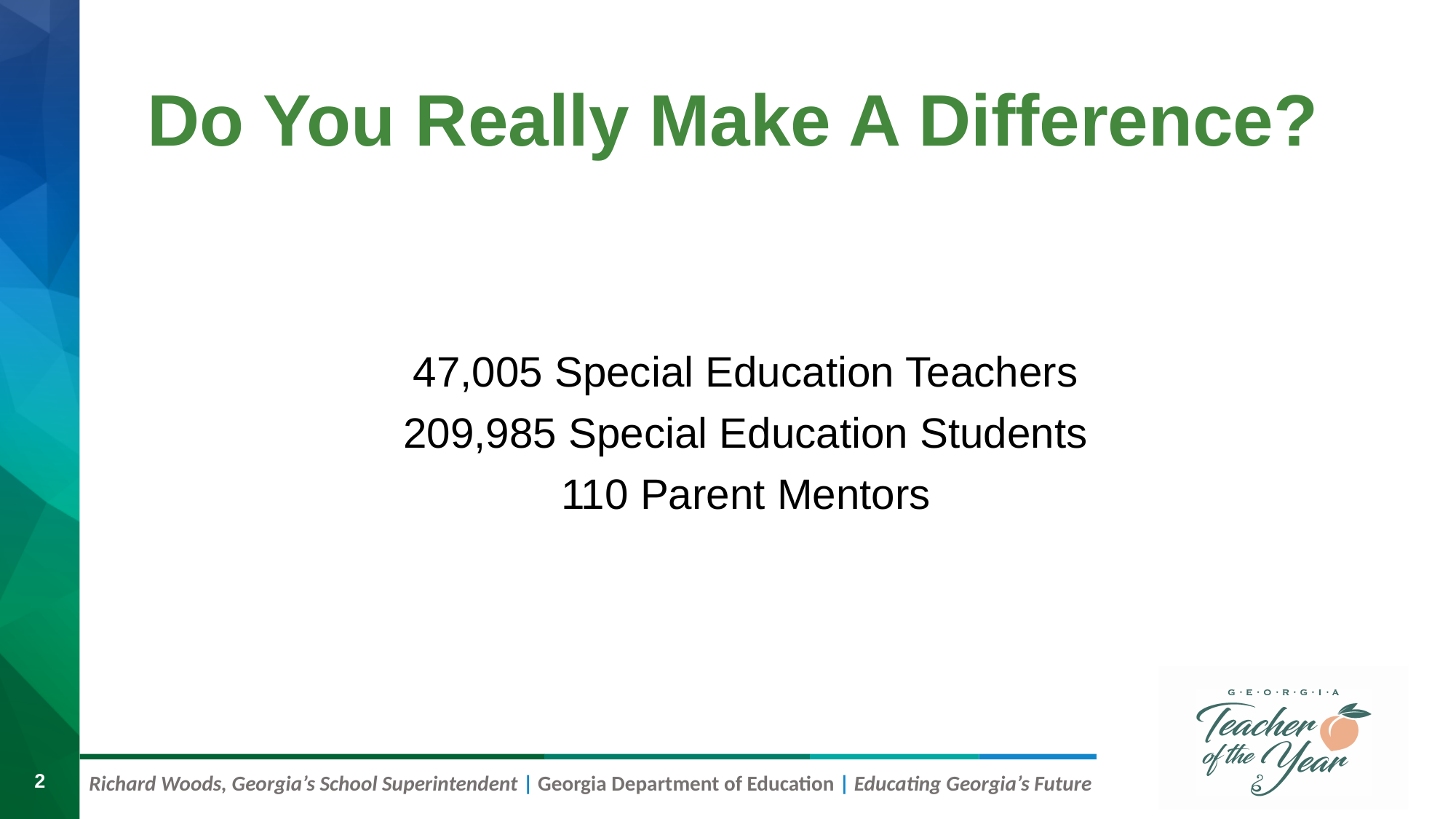

# Do You Really Make A Difference?

47,005 Special Education Teachers
209,985 Special Education Students
110 Parent Mentors